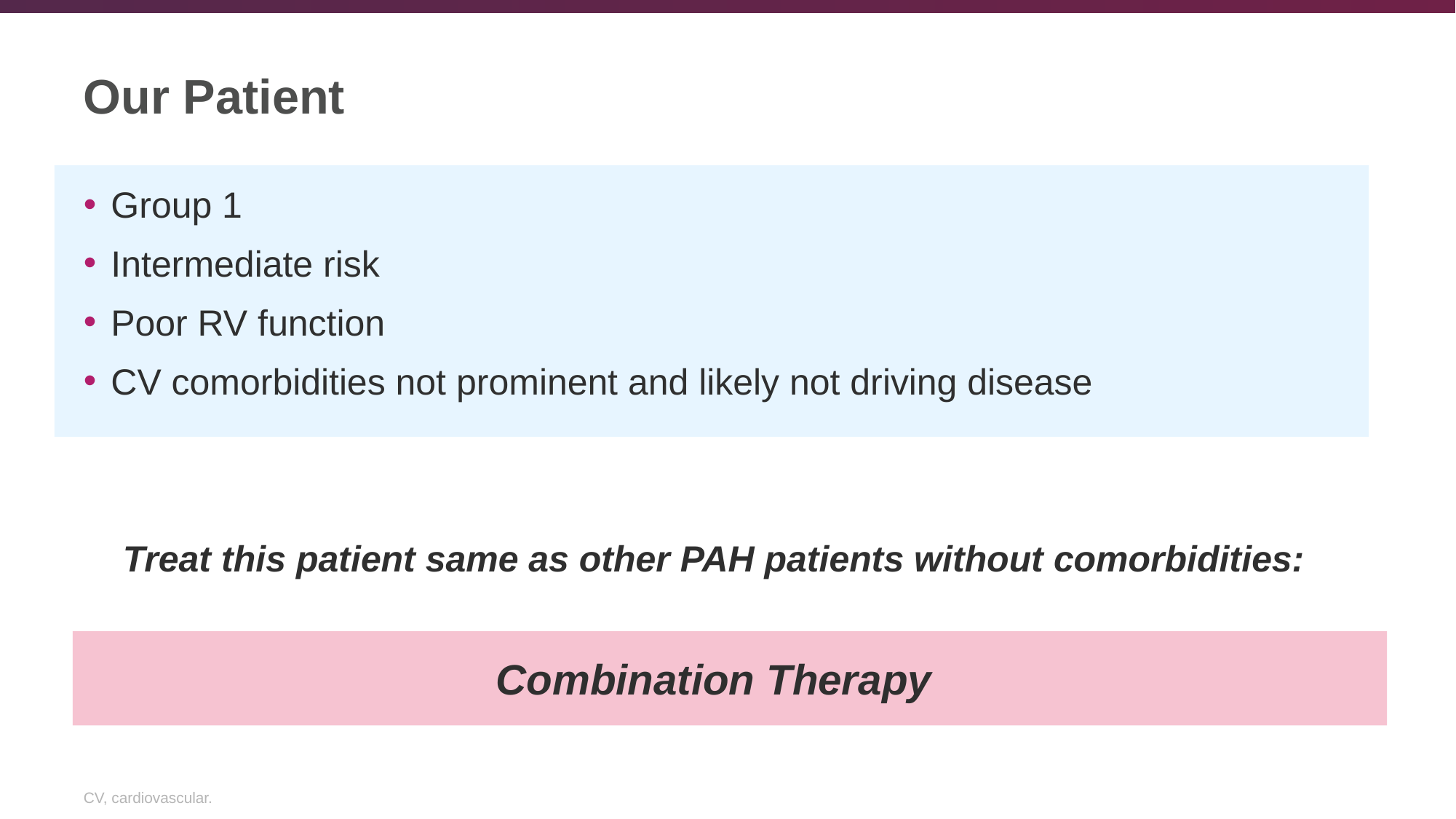

# Our Patient

Group 1
Intermediate risk
Poor RV function
CV comorbidities not prominent and likely not driving disease

Treat this patient same as other PAH patients without comorbidities:

Combination Therapy

CV, cardiovascular.